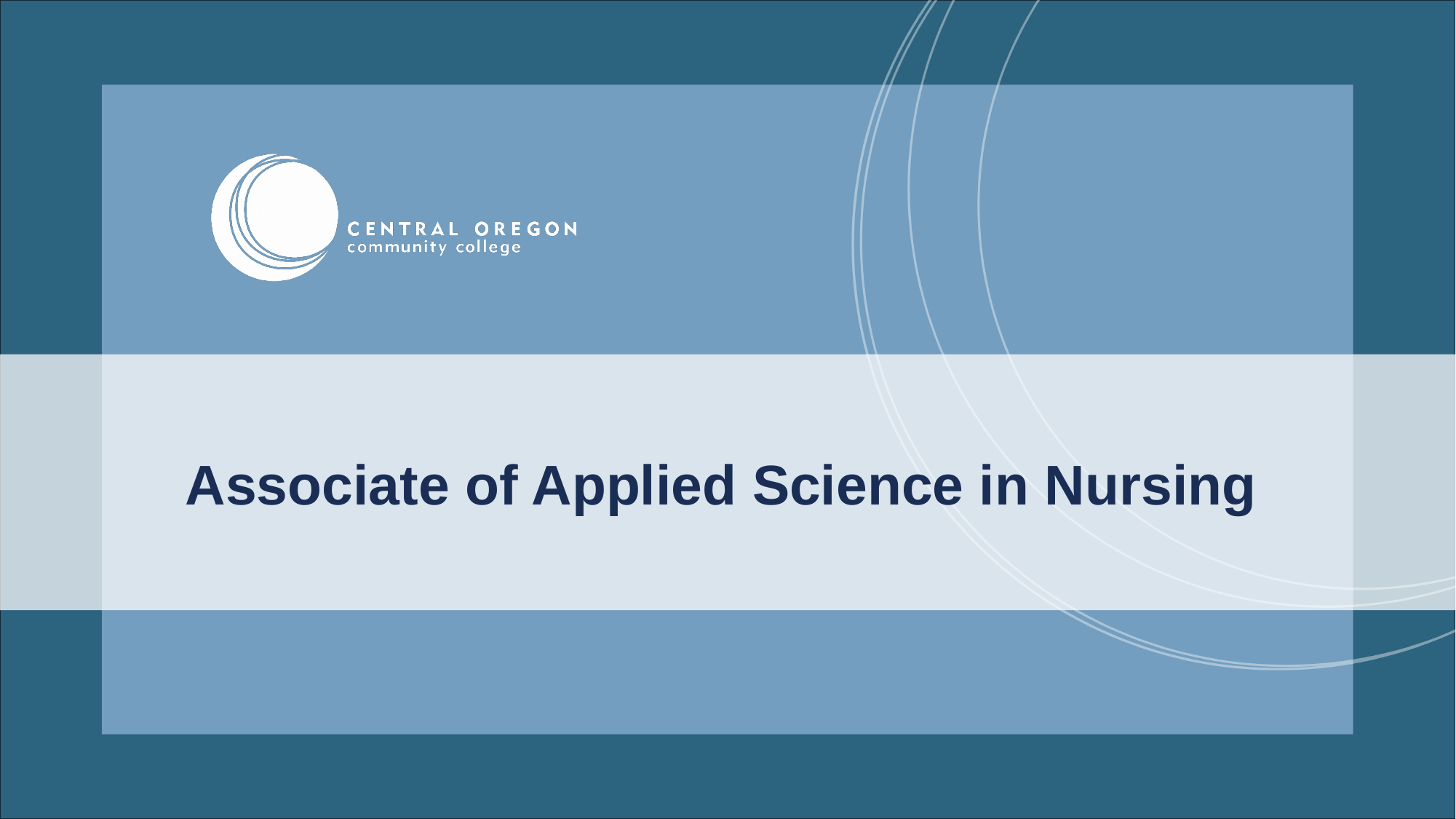

# Associate of Applied Science in Nursing